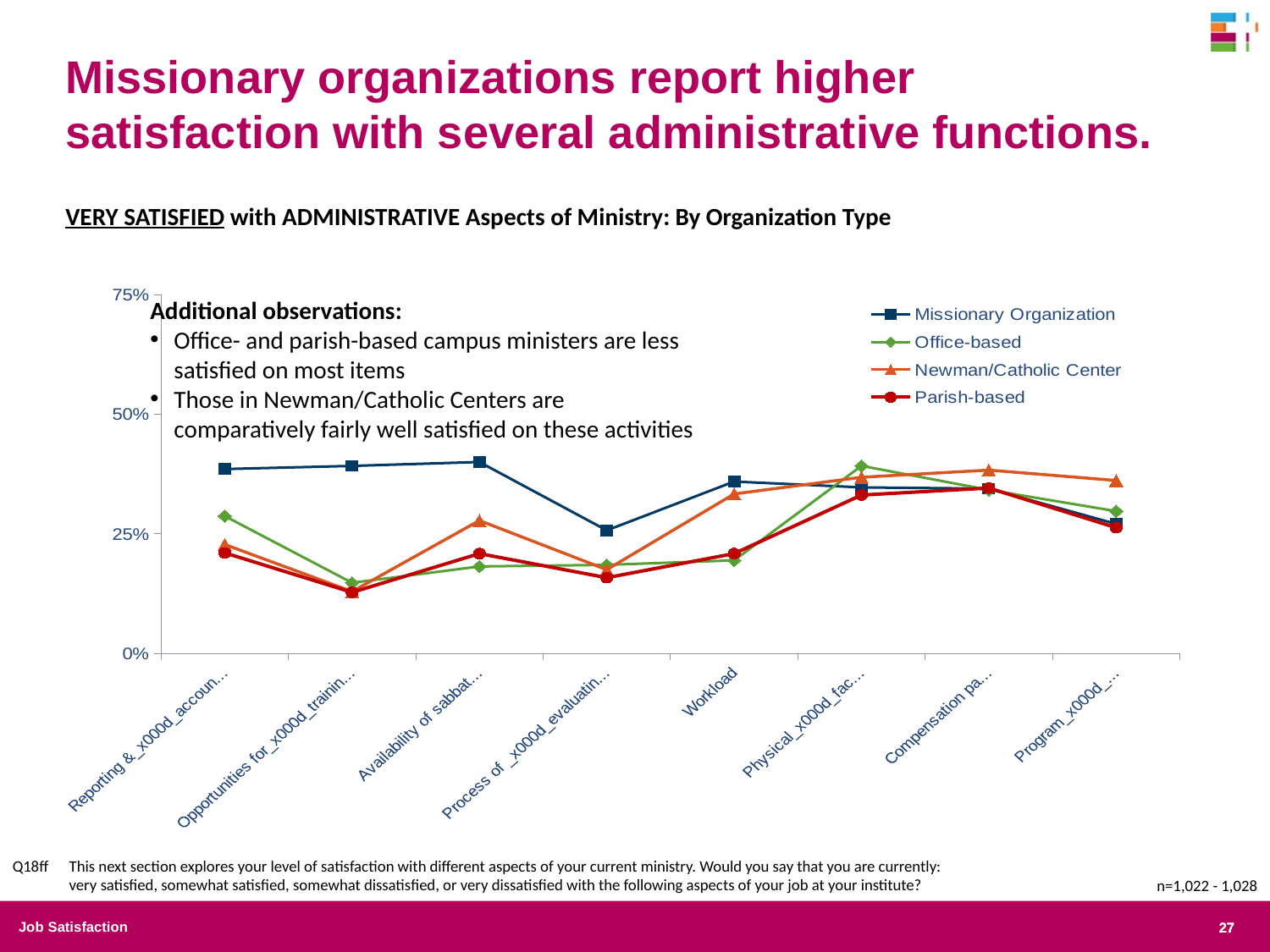

Missionary organizations report higher satisfaction with several administrative functions.
VERY SATISFIED with ADMINISTRATIVE Aspects of Ministry: By Organization Type

### Chart

| Category | Missionary Organization | Office-based | Newman/Catholic Center | Parish-based |
|---|---|---|---|---|
| Reporting &_x000d_accountability_x000d_structures | 0.385245901639344 | 0.287037037037037 | 0.227722772277228 | 0.210144927536232 |
| Opportunities for_x000d_training/prof. dev. & ministerial formation | 0.391836734693877 | 0.147692307692308 | 0.129353233830846 | 0.127659574468085 |
| Availability of sabbaticals or leaves | 0.4 | 0.181818181818182 | 0.277777777777778 | 0.20863309352518 |
| Process of _x000d_evaluating &_x000d_assessing_x000d_program | 0.257142857142857 | 0.185185185185185 | 0.175 | 0.158273381294964 |
| Workload | 0.359183673469388 | 0.194444444444444 | 0.333333333333333 | 0.20863309352518 |
| Physical_x000d_facilities | 0.346938775510204 | 0.391975308641975 | 0.368159203980099 | 0.330935251798561 |
| Compensation package | 0.344398340248963 | 0.341614906832298 | 0.383084577114428 | 0.345588235294118 |
| Program_x000d_budget | 0.270491803278689 | 0.297213622291022 | 0.361386138613861 | 0.262773722627737 |
Additional observations:
Office- and parish-based campus ministers are less satisfied on most items
Those in Newman/Catholic Centers are comparatively fairly well satisfied on these activities
Q18ff	This next section explores your level of satisfaction with different aspects of your current ministry. Would you say that you are currently:
very satisfied, somewhat satisfied, somewhat dissatisfied, or very dissatisfied with the following aspects of your job at your institute?
n=1,022 - 1,028

Job Satisfaction
27
27